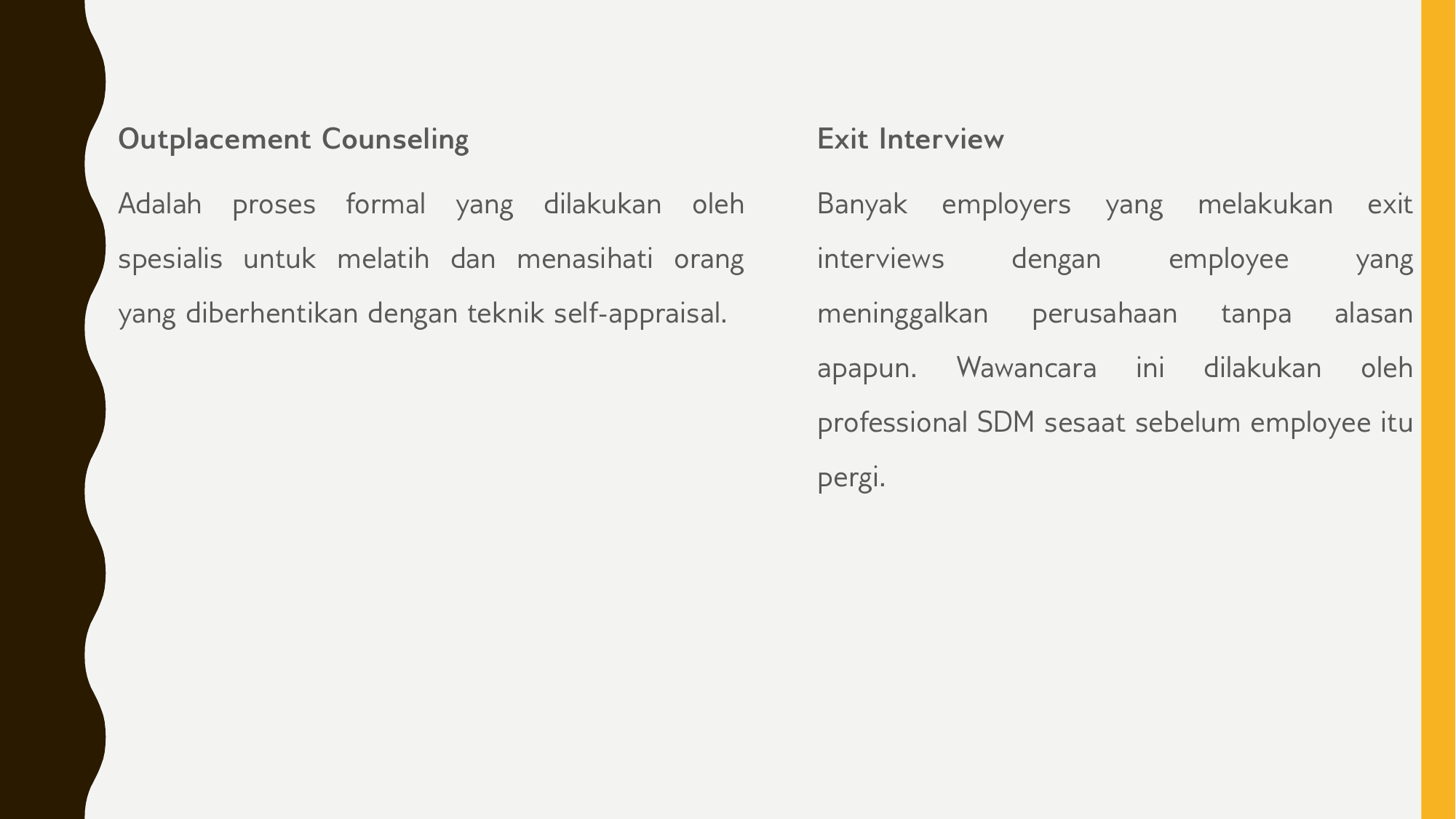

Outplacement Counseling
Adalah proses formal yang dilakukan oleh spesialis untuk melatih dan menasihati orang yang diberhentikan dengan teknik self-appraisal.
Exit Interview
Banyak employers yang melakukan exit interviews dengan employee yang meninggalkan perusahaan tanpa alasan apapun. Wawancara ini dilakukan oleh professional SDM sesaat sebelum employee itu pergi.